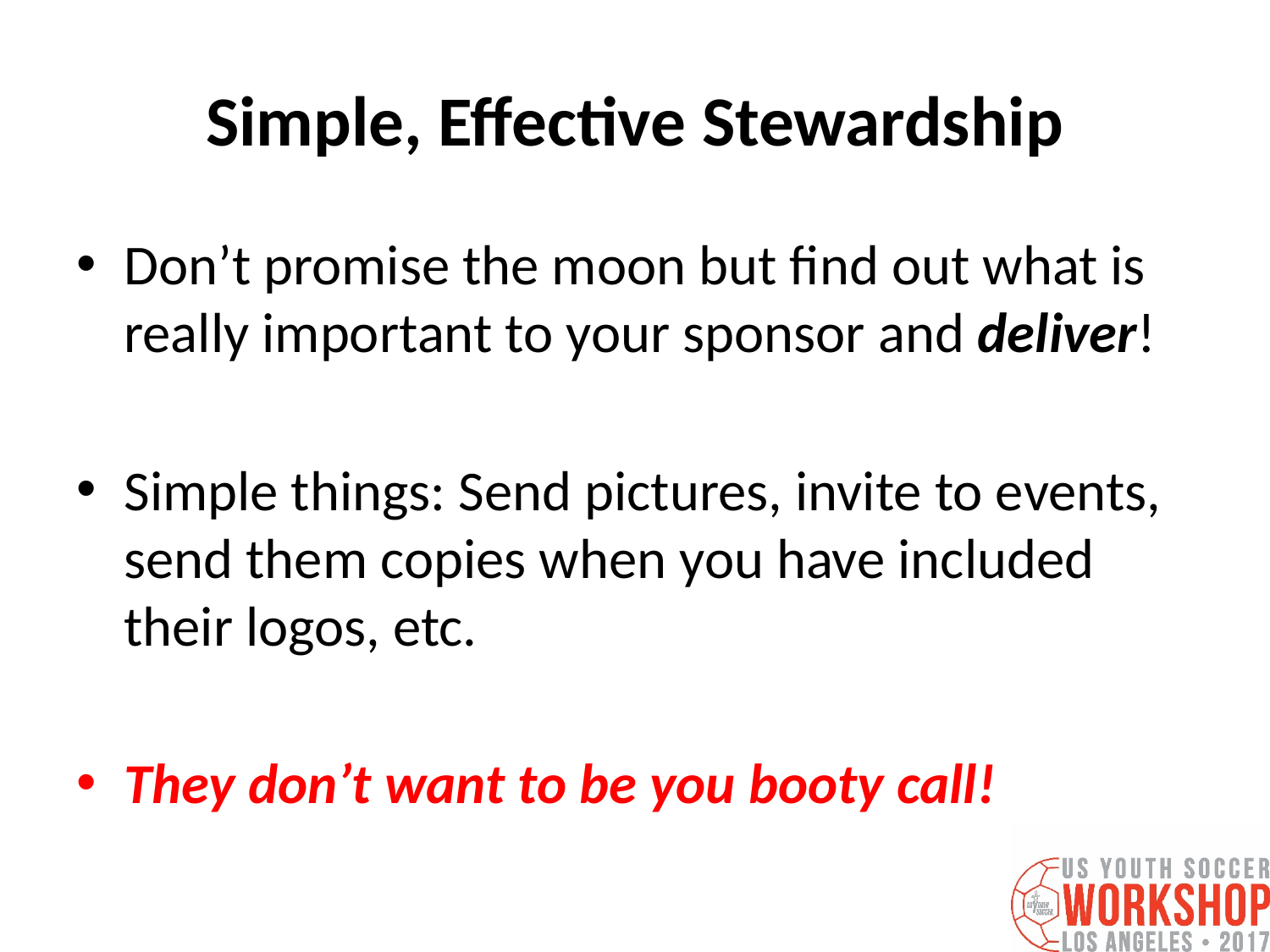

# Simple, Effective Stewardship
Don’t promise the moon but find out what is really important to your sponsor and deliver!

Simple things: Send pictures, invite to events, send them copies when you have included their logos, etc.

They don’t want to be you booty call!